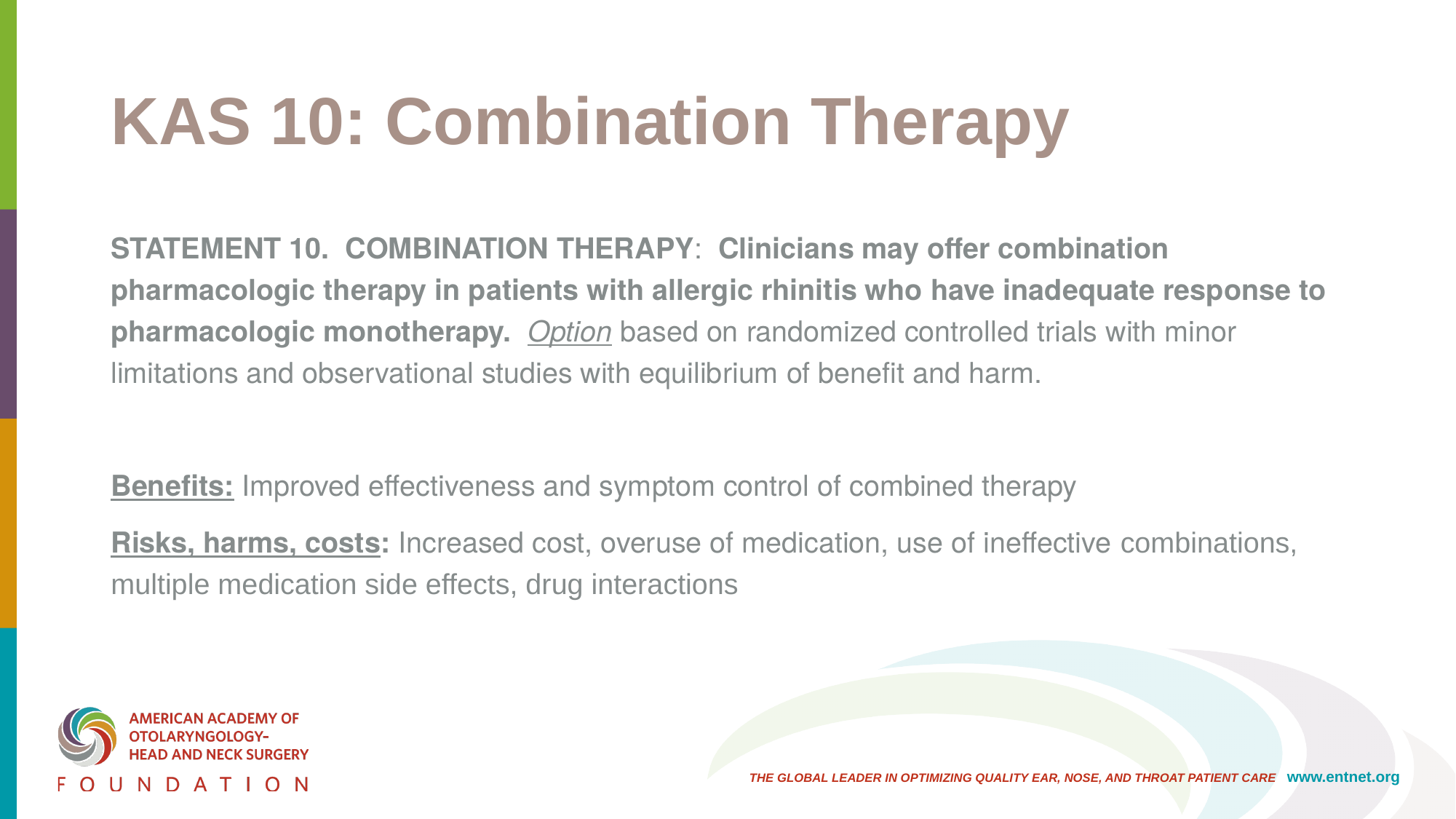

# KAS 10: Combination Therapy
STATEMENT 10.  COMBINATION THERAPY:  Clinicians may offer combination pharmacologic therapy in patients with allergic rhinitis who have inadequate response to pharmacologic monotherapy.  Option based on randomized controlled trials with minor limitations and observational studies with equilibrium of benefit and harm.

Benefits: Improved effectiveness and symptom control of combined therapy
Risks, harms, costs: Increased cost, overuse of medication, use of ineffective combinations, multiple medication side effects, drug interactions